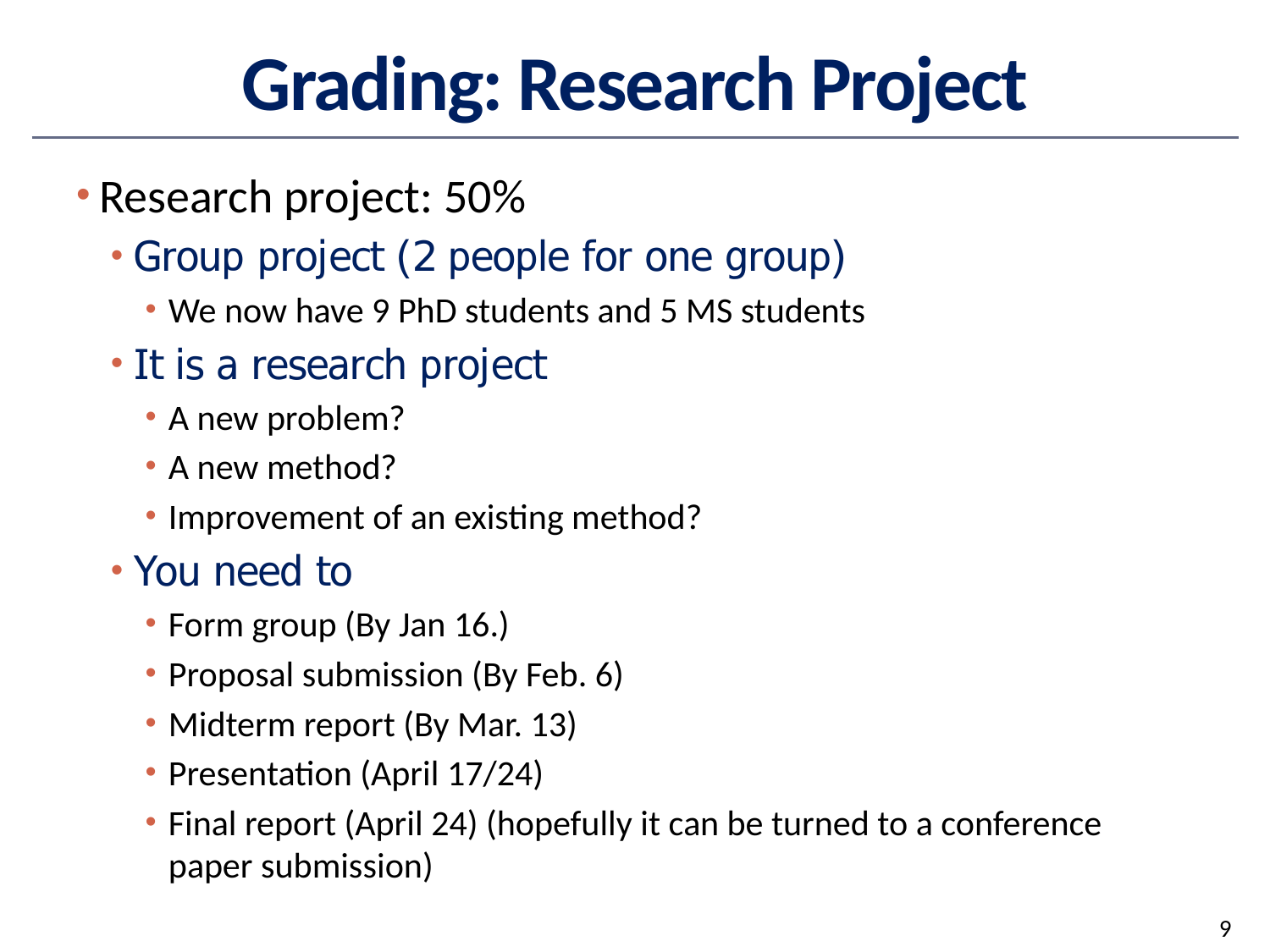

# Grading: Research Project
Research project: 50%
Group project (2 people for one group)
We now have 9 PhD students and 5 MS students
It is a research project
A new problem?
A new method?
Improvement of an existing method?
You need to
Form group (By Jan 16.)
Proposal submission (By Feb. 6)
Midterm report (By Mar. 13)
Presentation (April 17/24)
Final report (April 24) (hopefully it can be turned to a conference paper submission)

9